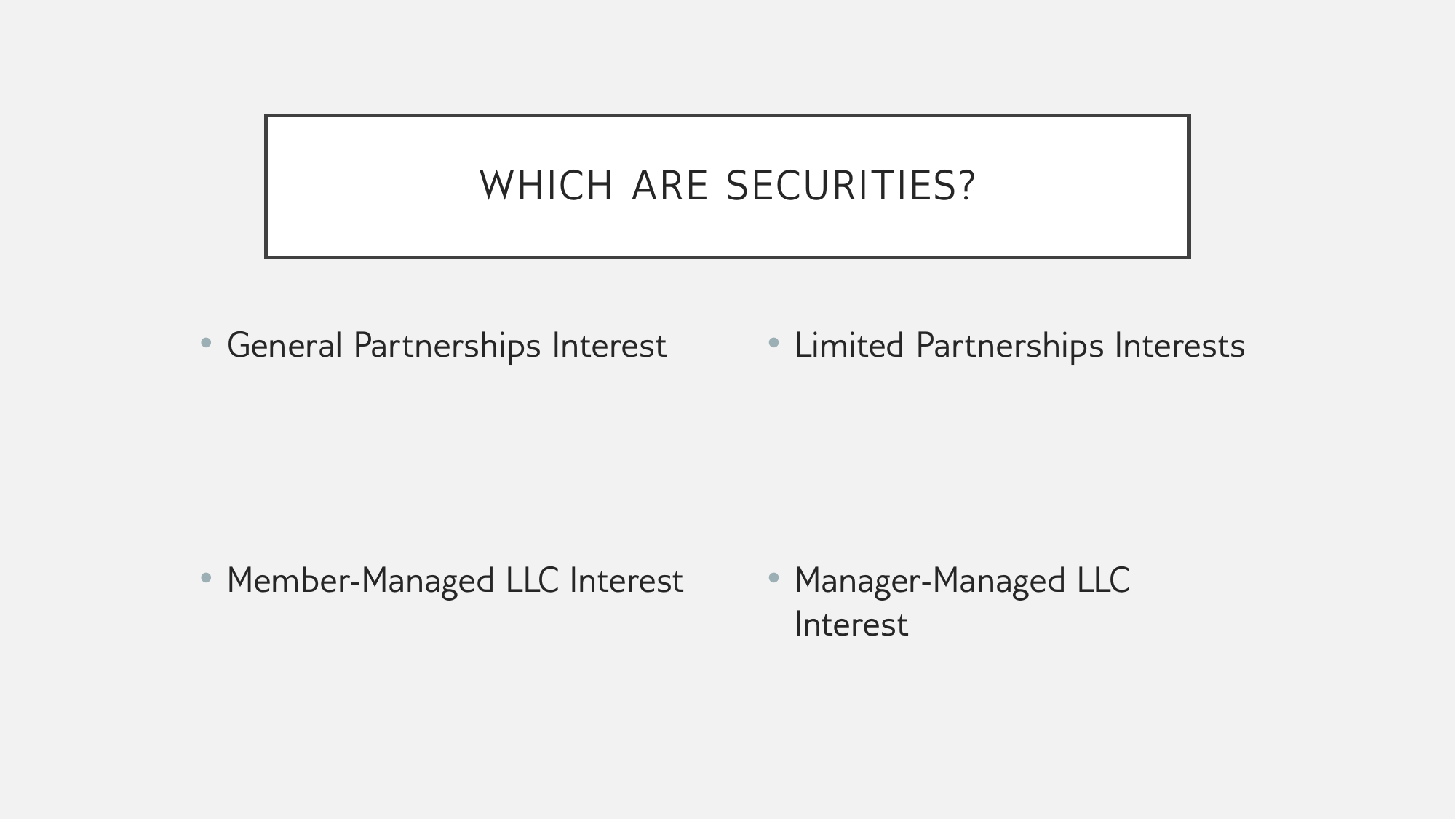

# Which are securities?
General Partnerships Interest

Member-Managed LLC Interest
Limited Partnerships Interests

Manager-Managed LLC Interest